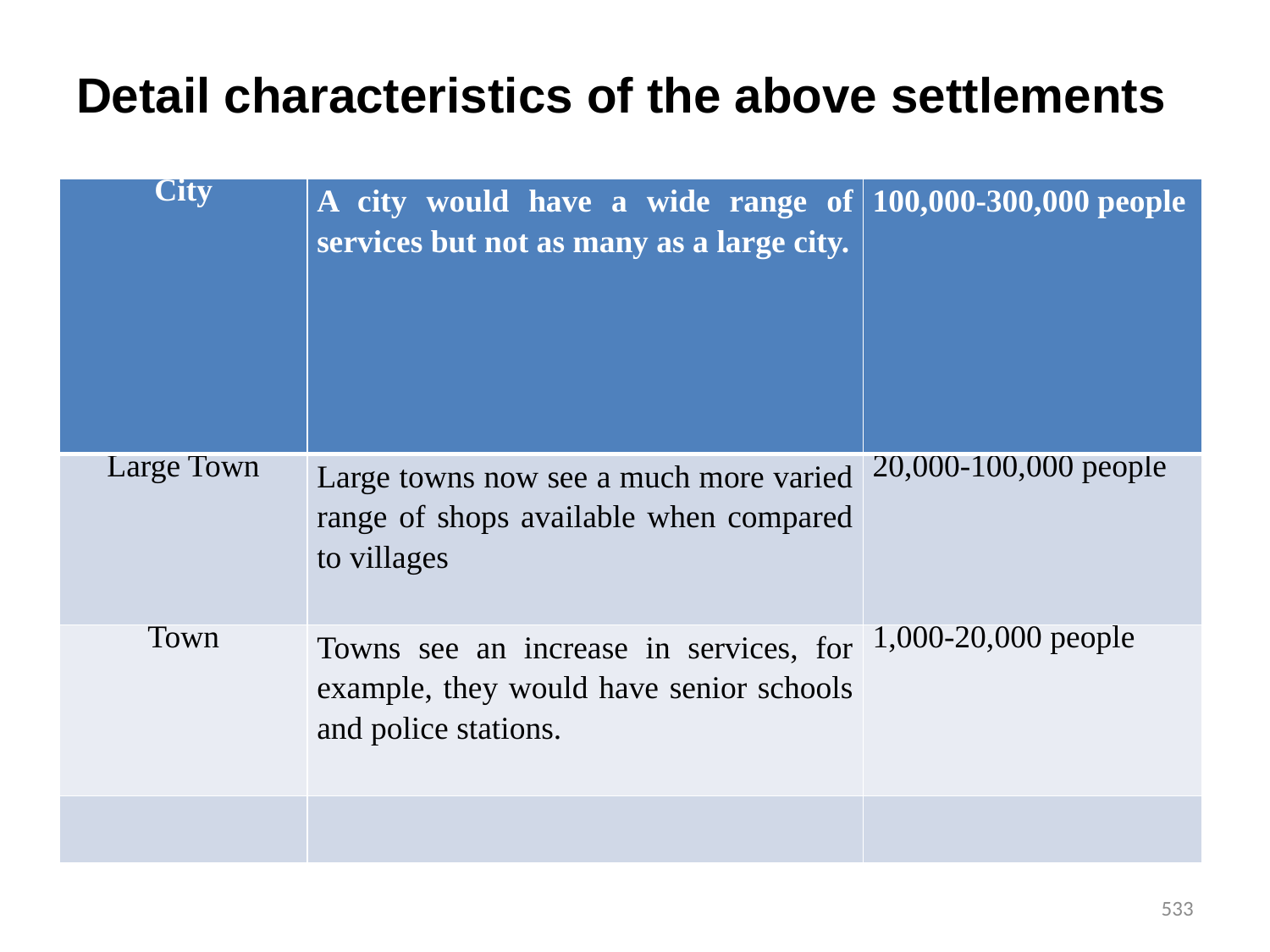

# Detail characteristics of the above settlements
| City | A city would have a wide range of services but not as many as a large city. | 100,000-300,000 people |
| --- | --- | --- |
| Large Town | Large towns now see a much more varied range of shops available when compared to villages | 20,000-100,000 people |
| Town | Towns see an increase in services, for example, they would have senior schools and police stations. | 1,000-20,000 people |
|  |  |  |
533